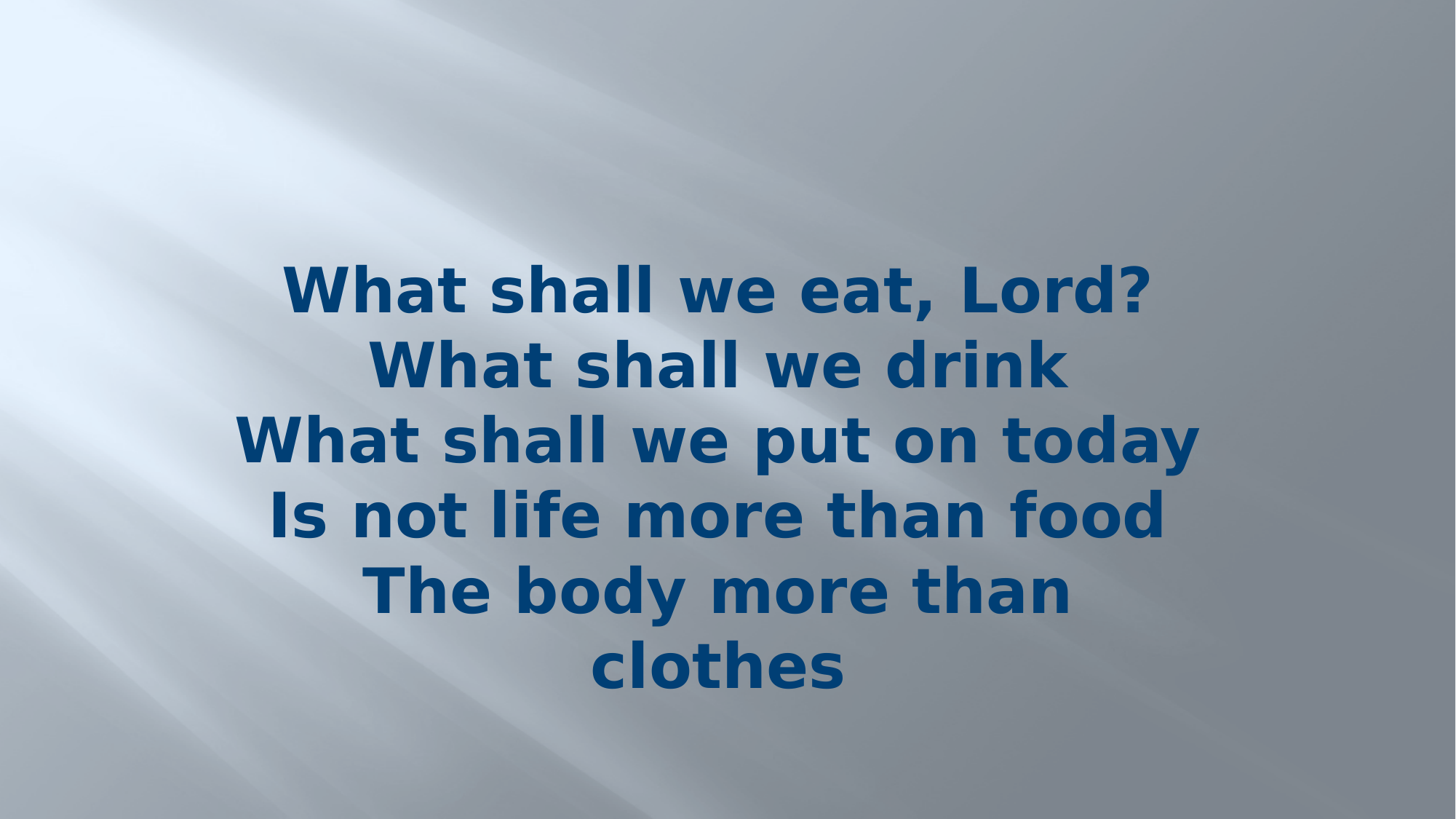

# What shall we eat, Lord? What shall we drink What shall we put on today Is not life more than food The body more than clothes